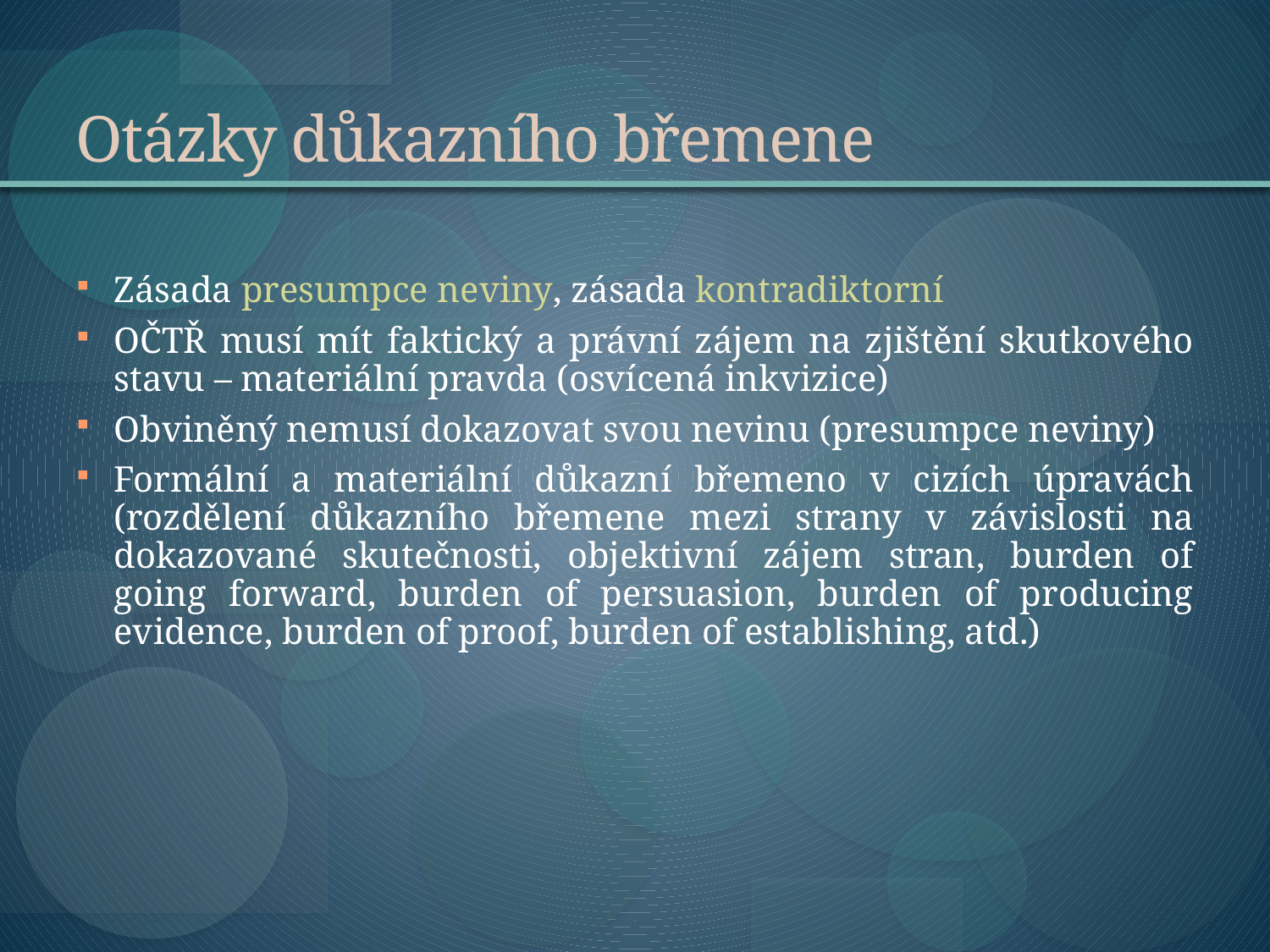

# Otázky důkazního břemene

Zásada presumpce neviny, zásada kontradiktorní
OČTŘ musí mít faktický a právní zájem na zjištění skutkového stavu – materiální pravda (osvícená inkvizice)
Obviněný nemusí dokazovat svou nevinu (presumpce neviny)
Formální a materiální důkazní břemeno v cizích úpravách (rozdělení důkazního břemene mezi strany v závislosti na dokazované skutečnosti, objektivní zájem stran, burden of going forward, burden of persuasion, burden of producing evidence, burden of proof, burden of establishing, atd.)